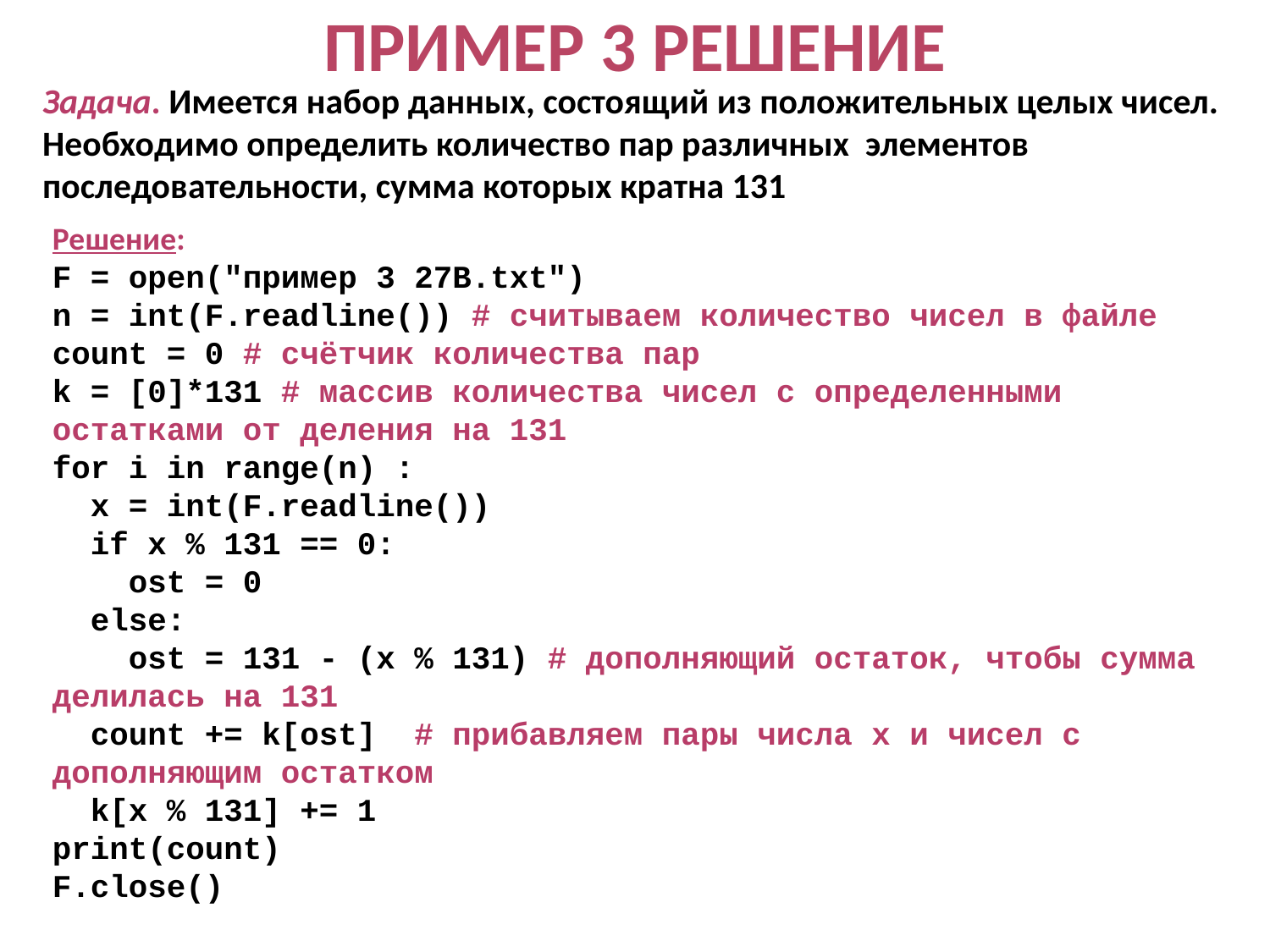

Пример 3 решение
Задача. Имеется набор данных, состоящий из положительных целых чисел. Необходимо определить количество пар различных  элементов последовательности, сумма которых кратна 131
Решение:
F = open("пример 3 27B.txt")
n = int(F.readline()) # считываем количество чисел в файле
count = 0 # счётчик количества пар
k = [0]*131 # массив количества чисел с определенными остатками от деления на 131
for i in range(n) :
  x = int(F.readline())
  if x % 131 == 0:
    ost = 0
  else:
    ost = 131 - (x % 131) # дополняющий остаток, чтобы сумма делилась на 131
  count += k[ost]  # прибавляем пары числа x и чисел с дополняющим остатком
  k[x % 131] += 1
print(count)
F.close()